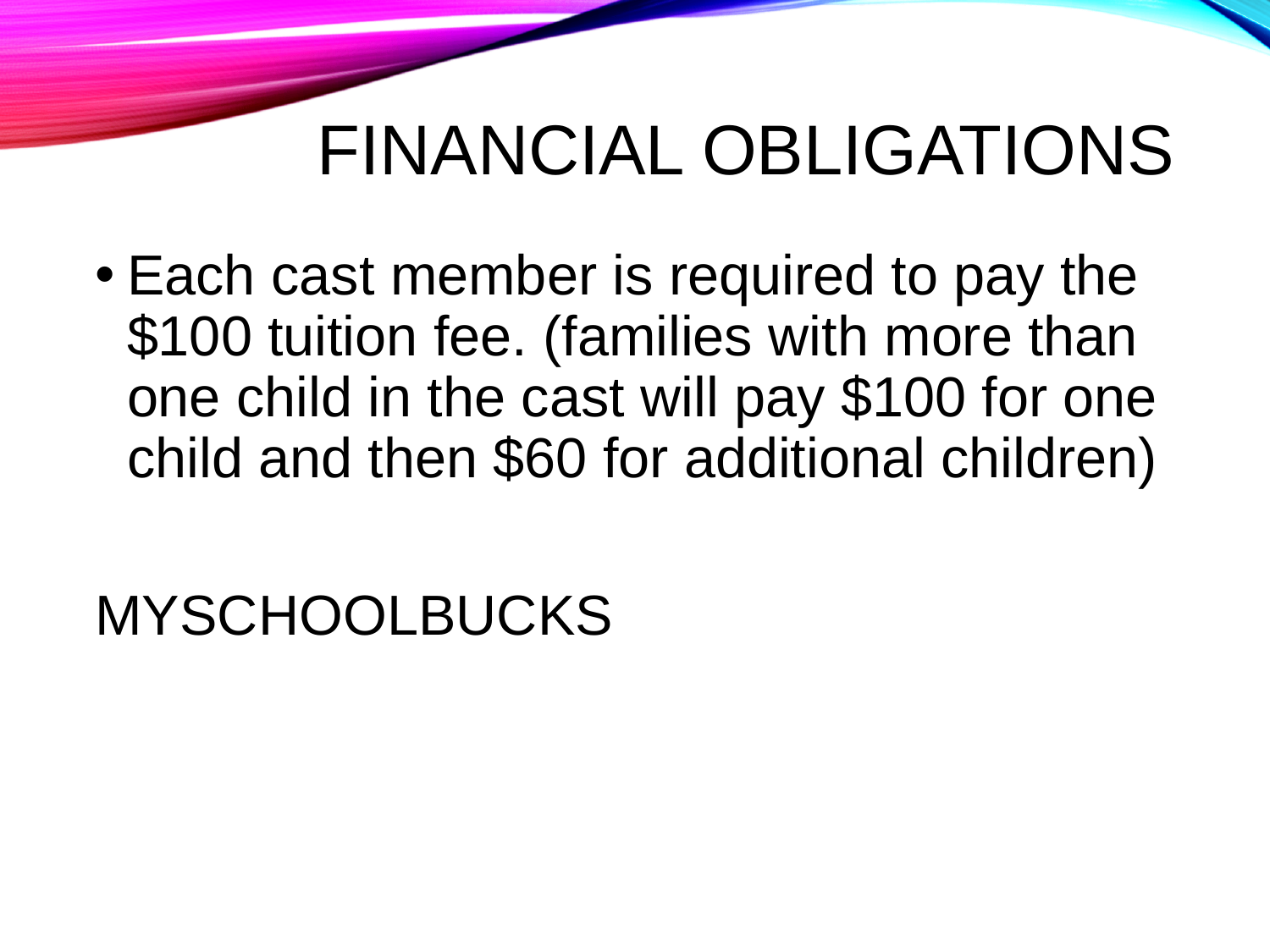

# Financial Obligations
Each cast member is required to pay the $100 tuition fee. (families with more than one child in the cast will pay $100 for one child and then $60 for additional children)

MYSCHOOLBUCKS